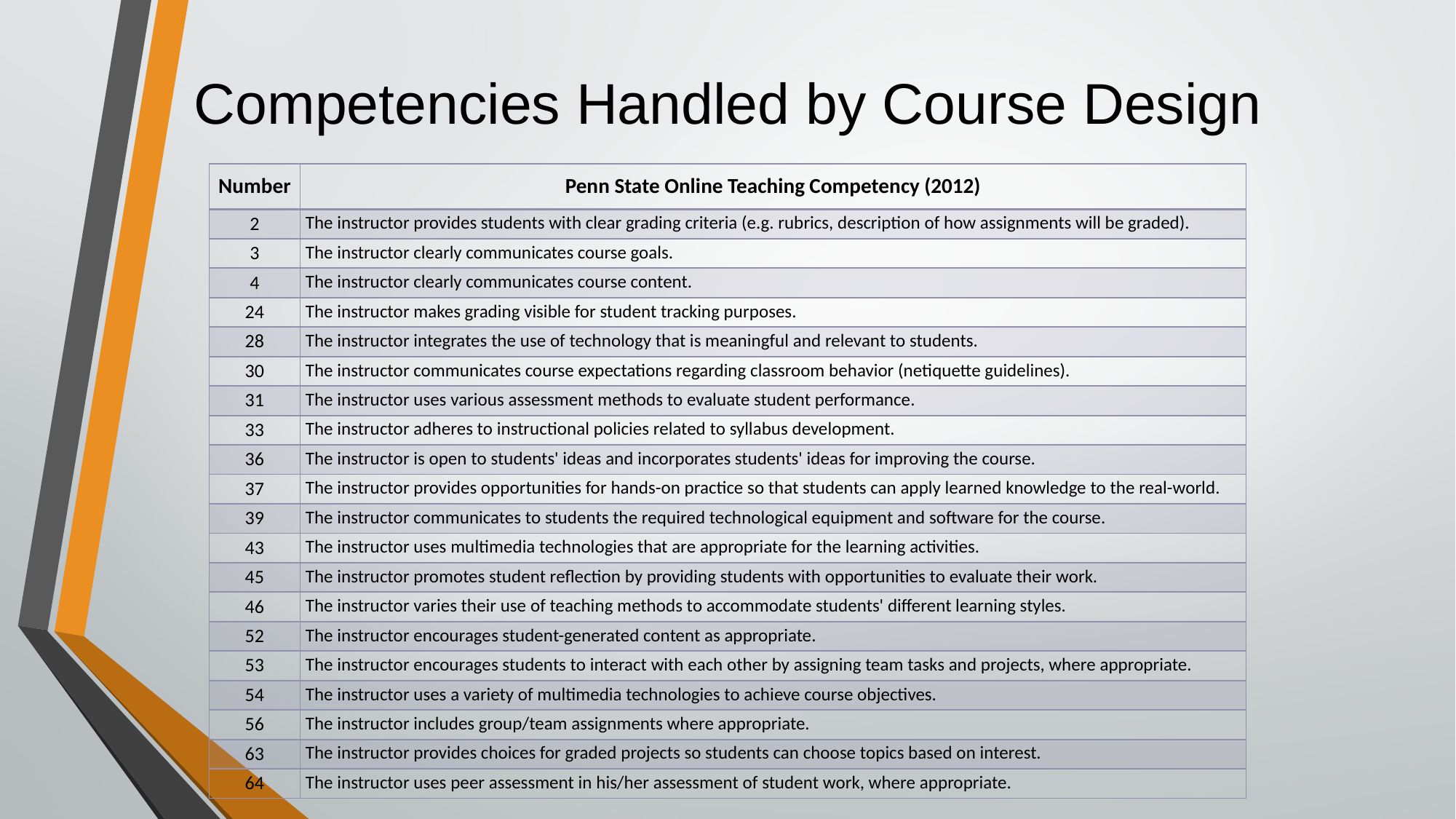

# Competencies Handled by Course Design
| Number | Penn State Online Teaching Competency (2012) |
| --- | --- |
| 2 | The instructor provides students with clear grading criteria (e.g. rubrics, description of how assignments will be graded). |
| 3 | The instructor clearly communicates course goals. |
| 4 | The instructor clearly communicates course content. |
| 24 | The instructor makes grading visible for student tracking purposes. |
| 28 | The instructor integrates the use of technology that is meaningful and relevant to students. |
| 30 | The instructor communicates course expectations regarding classroom behavior (netiquette guidelines). |
| 31 | The instructor uses various assessment methods to evaluate student performance. |
| 33 | The instructor adheres to instructional policies related to syllabus development. |
| 36 | The instructor is open to students' ideas and incorporates students' ideas for improving the course. |
| 37 | The instructor provides opportunities for hands-on practice so that students can apply learned knowledge to the real-world. |
| 39 | The instructor communicates to students the required technological equipment and software for the course. |
| 43 | The instructor uses multimedia technologies that are appropriate for the learning activities. |
| 45 | The instructor promotes student reflection by providing students with opportunities to evaluate their work. |
| 46 | The instructor varies their use of teaching methods to accommodate students' different learning styles. |
| 52 | The instructor encourages student-generated content as appropriate. |
| 53 | The instructor encourages students to interact with each other by assigning team tasks and projects, where appropriate. |
| 54 | The instructor uses a variety of multimedia technologies to achieve course objectives. |
| 56 | The instructor includes group/team assignments where appropriate. |
| 63 | The instructor provides choices for graded projects so students can choose topics based on interest. |
| 64 | The instructor uses peer assessment in his/her assessment of student work, where appropriate. |